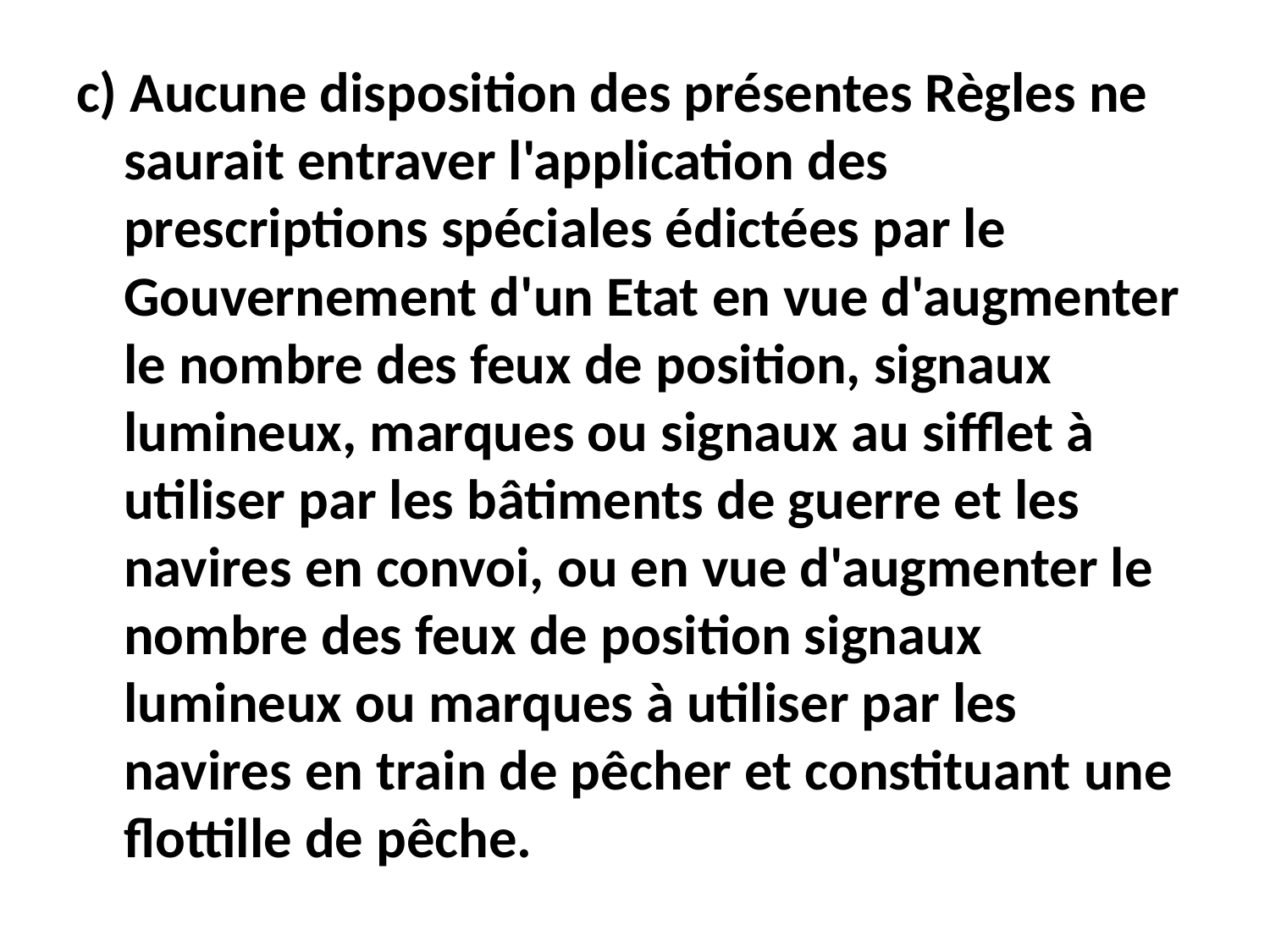

c) Aucune disposition des présentes Règles ne saurait entraver l'application des prescriptions spéciales édictées par le Gouvernement d'un Etat en vue d'augmenter le nombre des feux de position, signaux lumineux, marques ou signaux au sifflet à utiliser par les bâtiments de guerre et les navires en convoi, ou en vue d'augmenter le nombre des feux de position signaux lumineux ou marques à utiliser par les navires en train de pêcher et constituant une flottille de pêche.